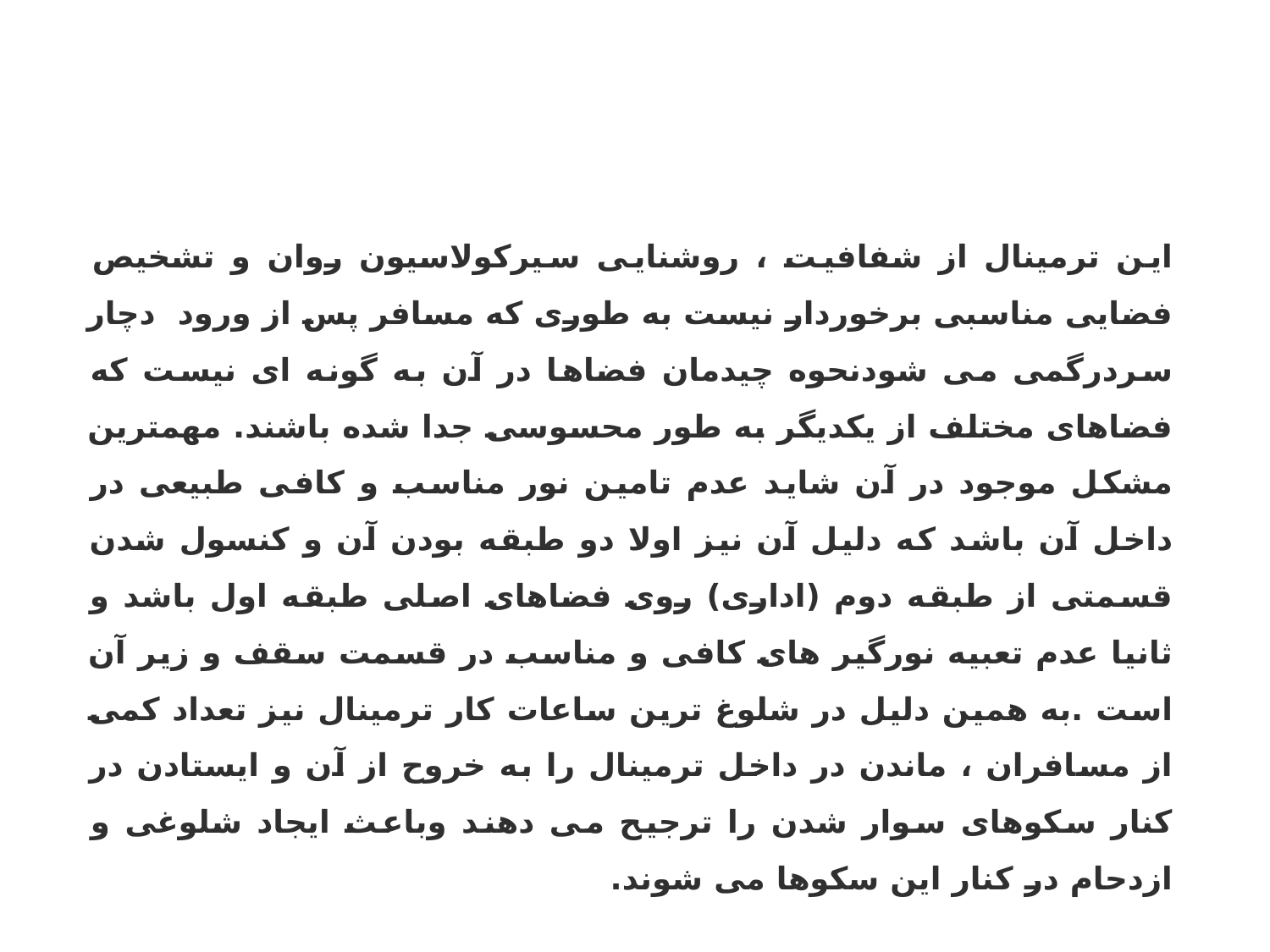

این ترمینال از شفافیت ، روشنایی سیرکولاسیون روان و تشخیص فضایی مناسبی برخوردار نیست به طوری که مسافر پس از ورود  دچار سردرگمی می شودنحوه چیدمان فضاها در آن به گونه ای نیست که فضاهای مختلف از یکدیگر به طور محسوسی جدا شده باشند. مهمترین مشکل موجود در آن شاید عدم تامین نور مناسب و کافی طبیعی در داخل آن باشد که دلیل آن نیز اولا دو طبقه بودن آن و کنسول شدن قسمتی از طبقه دوم (اداری) روی فضاهای اصلی طبقه اول باشد و ثانیا عدم تعبیه نورگیر های کافی و مناسب در قسمت سقف و زیر آن است .به همین دلیل در شلوغ ترین ساعات کار ترمینال نیز تعداد کمی از مسافران ، ماندن در داخل ترمینال را به خروح از آن و ایستادن در کنار سکوهای سوار شدن را ترجیح می دهند وباعث ایجاد شلوغی و ازدحام در کنار این سکوها می شوند.